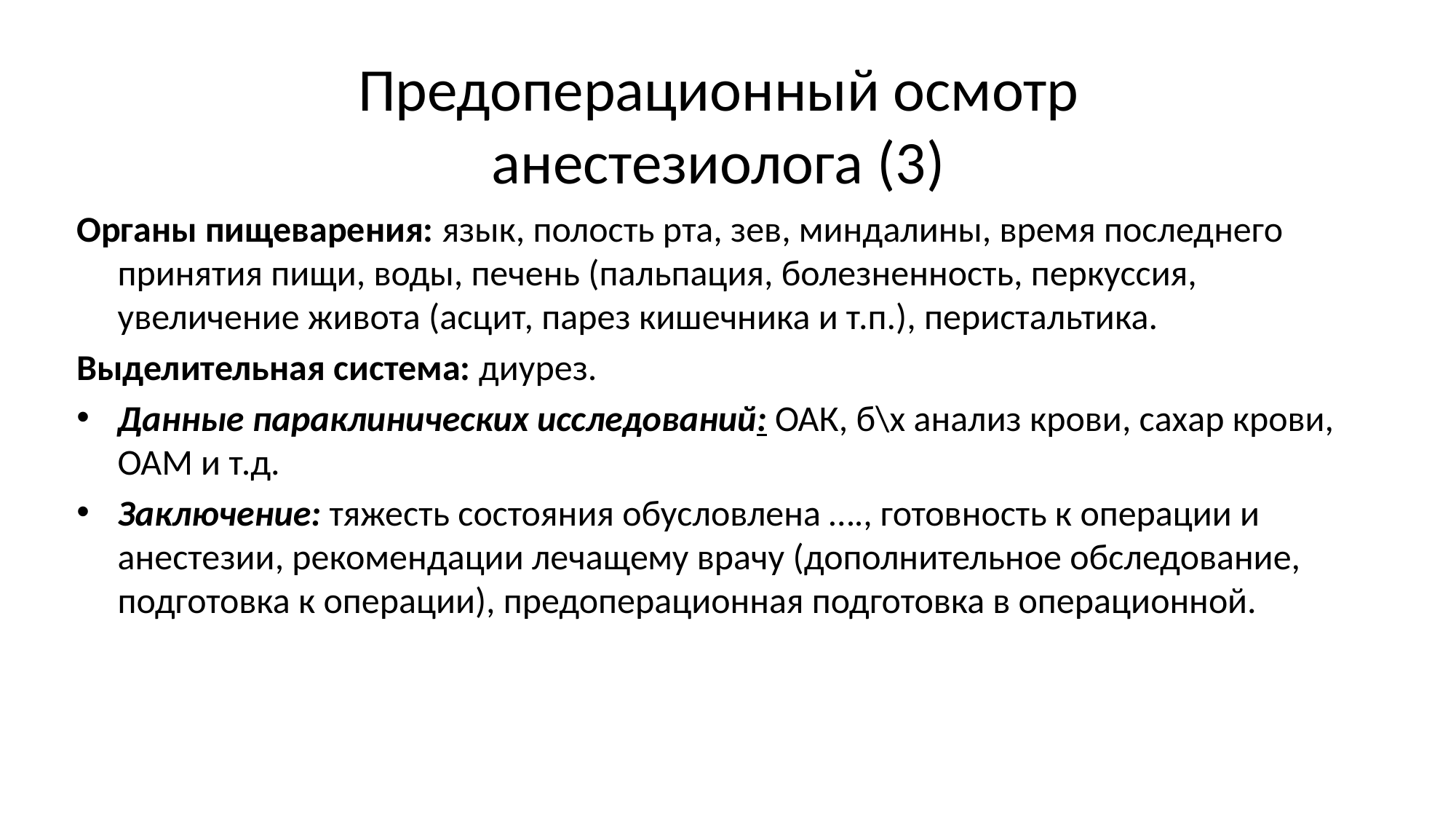

# Предоперационный осмотр анестезиолога (3)
Органы пищеварения: язык, полость рта, зев, миндалины, время последнего принятия пищи, воды, печень (пальпация, болезненность, перкуссия, увеличение живота (асцит, парез кишечника и т.п.), перистальтика.
Выделительная система: диурез.
Данные параклинических исследований: ОАК, б\х анализ крови, сахар крови, ОАМ и т.д.
Заключение: тяжесть состояния обусловлена …., готовность к операции и анестезии, рекомендации лечащему врачу (дополнительное обследование, подготовка к операции), предоперационная подготовка в операционной.